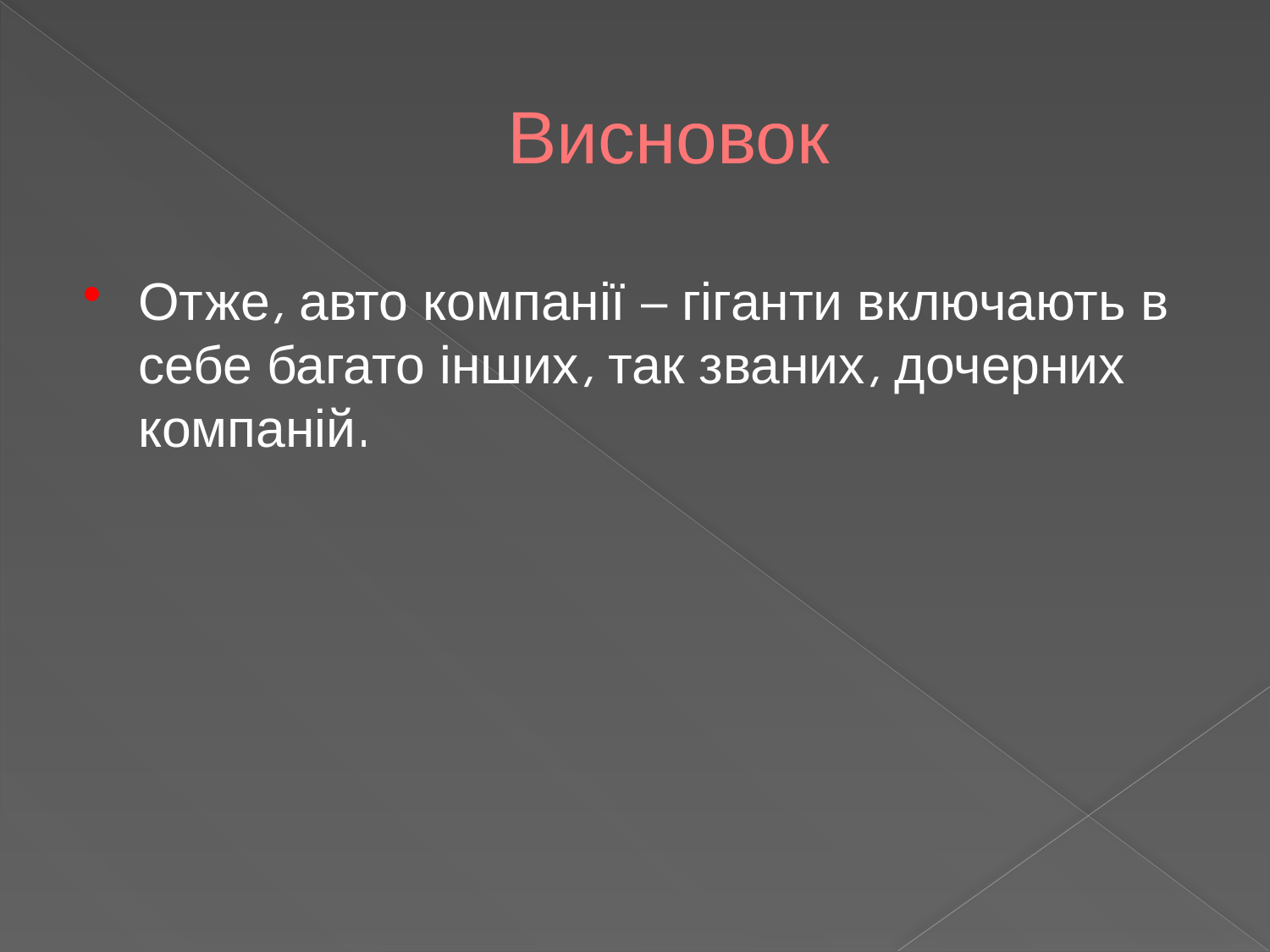

# Висновок
Отже, авто компанії – гіганти включають в себе багато інших, так званих, дочерних компаній.